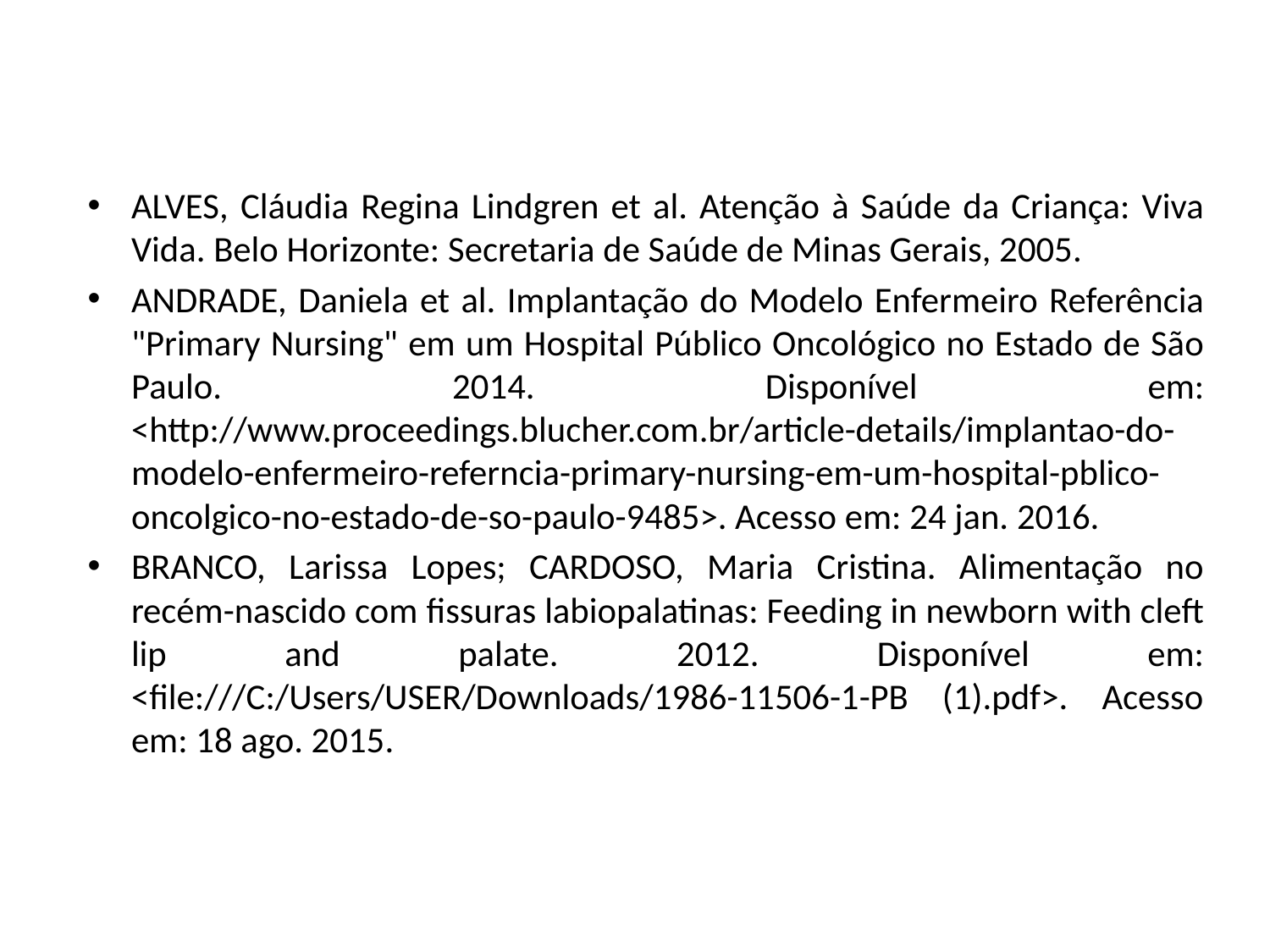

ALVES, Cláudia Regina Lindgren et al. Atenção à Saúde da Criança: Viva Vida. Belo Horizonte: Secretaria de Saúde de Minas Gerais, 2005.
ANDRADE, Daniela et al. Implantação do Modelo Enfermeiro Referência "Primary Nursing" em um Hospital Público Oncológico no Estado de São Paulo. 2014. Disponível em: <http://www.proceedings.blucher.com.br/article-details/implantao-do-modelo-enfermeiro-referncia-primary-nursing-em-um-hospital-pblico-oncolgico-no-estado-de-so-paulo-9485>. Acesso em: 24 jan. 2016.
BRANCO, Larissa Lopes; CARDOSO, Maria Cristina. Alimentação no recém-nascido com fissuras labiopalatinas: Feeding in newborn with cleft lip and palate. 2012. Disponível em: <file:///C:/Users/USER/Downloads/1986-11506-1-PB (1).pdf>. Acesso em: 18 ago. 2015.